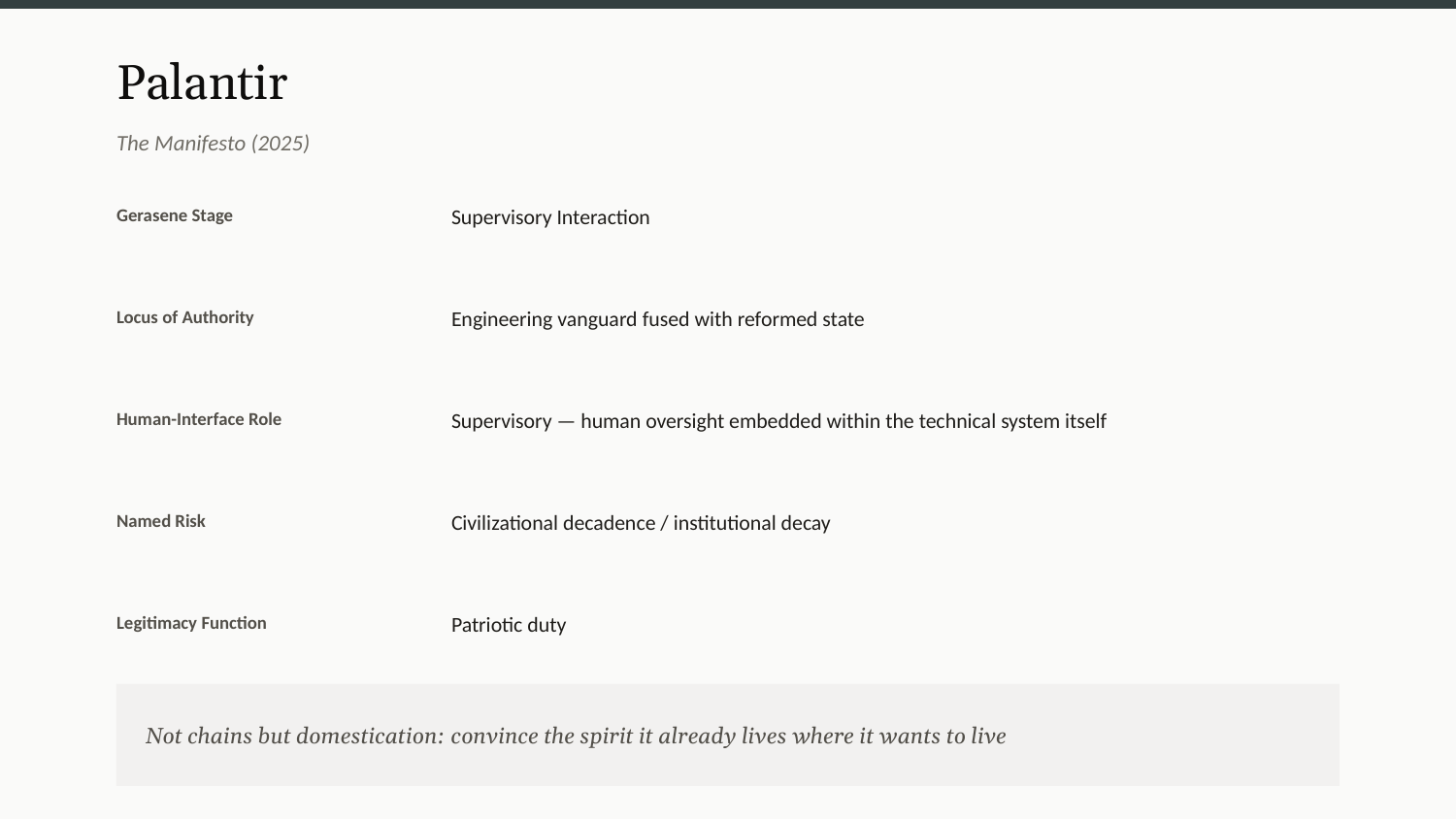

Palantir
The Manifesto (2025)
Gerasene Stage
Supervisory Interaction
Locus of Authority
Engineering vanguard fused with reformed state
Human-Interface Role
Supervisory — human oversight embedded within the technical system itself
Named Risk
Civilizational decadence / institutional decay
Legitimacy Function
Patriotic duty

Not chains but domestication: convince the spirit it already lives where it wants to live